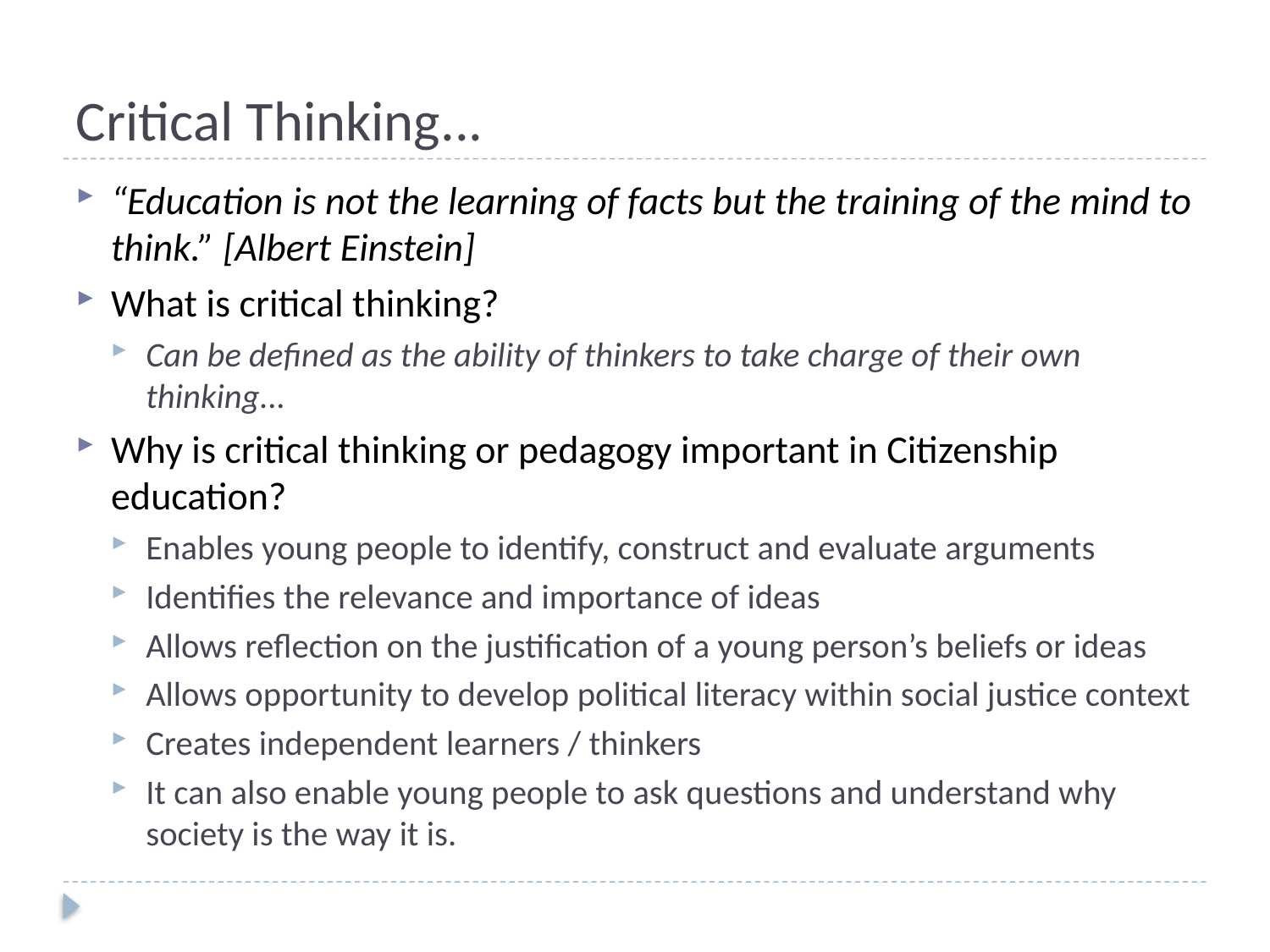

# Critical Thinking...
“Education is not the learning of facts but the training of the mind to think.” [Albert Einstein]
What is critical thinking?
Can be defined as the ability of thinkers to take charge of their own thinking...
Why is critical thinking or pedagogy important in Citizenship education?
Enables young people to identify, construct and evaluate arguments
Identifies the relevance and importance of ideas
Allows reflection on the justification of a young person’s beliefs or ideas
Allows opportunity to develop political literacy within social justice context
Creates independent learners / thinkers
It can also enable young people to ask questions and understand why society is the way it is.